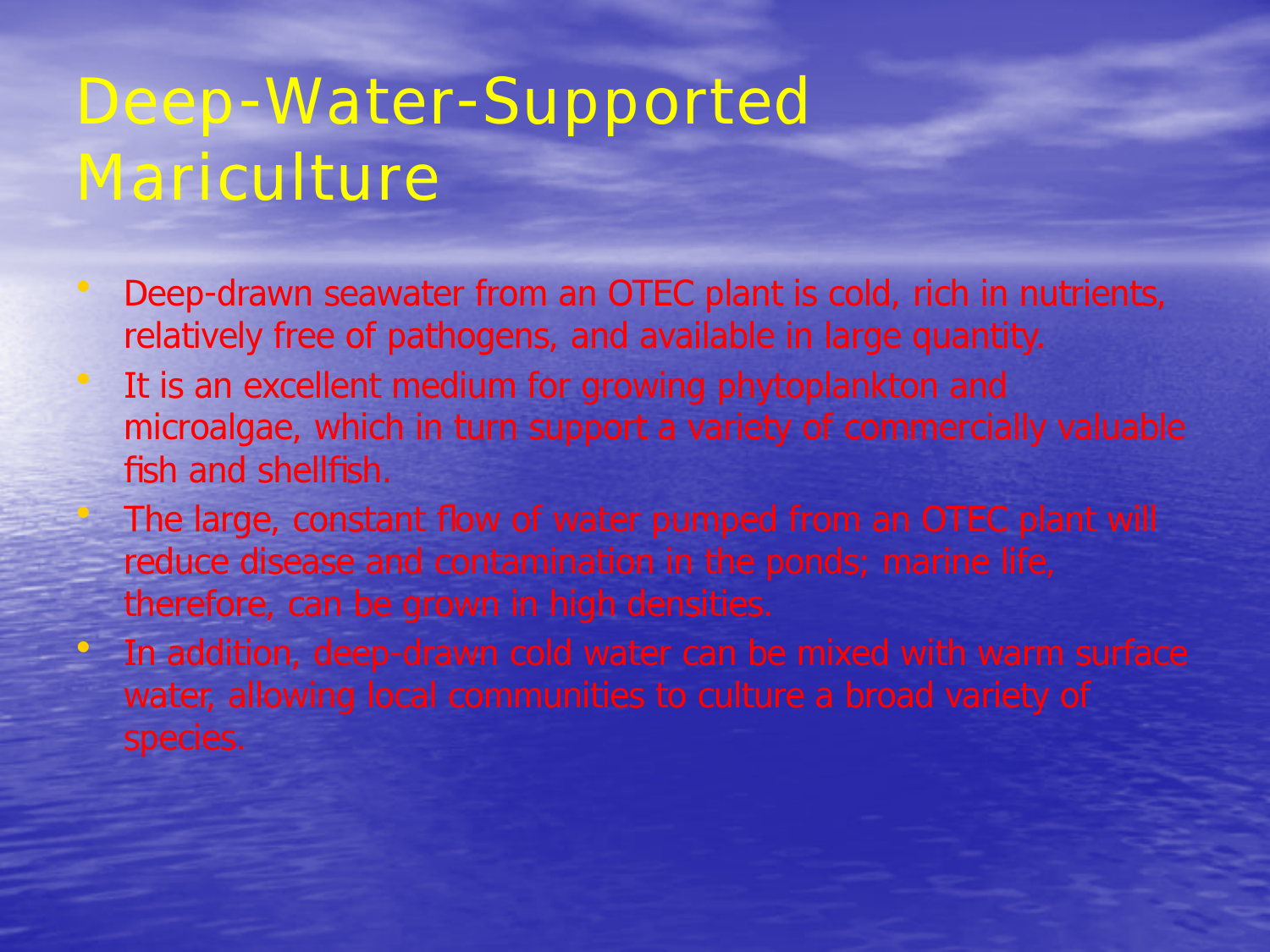

# Deep-Water-Supported Mariculture
Deep-drawn seawater from an OTEC plant is cold, rich in nutrients, relatively free of pathogens, and available in large quantity.
It is an excellent medium for growing phytoplankton and microalgae, which in turn support a variety of commercially valuable fish and shellfish.
The large, constant flow of water pumped from an OTEC plant will reduce disease and contamination in the ponds; marine life, therefore, can be grown in high densities.
In addition, deep-drawn cold water can be mixed with warm surface water, allowing local communities to culture a broad variety of species.